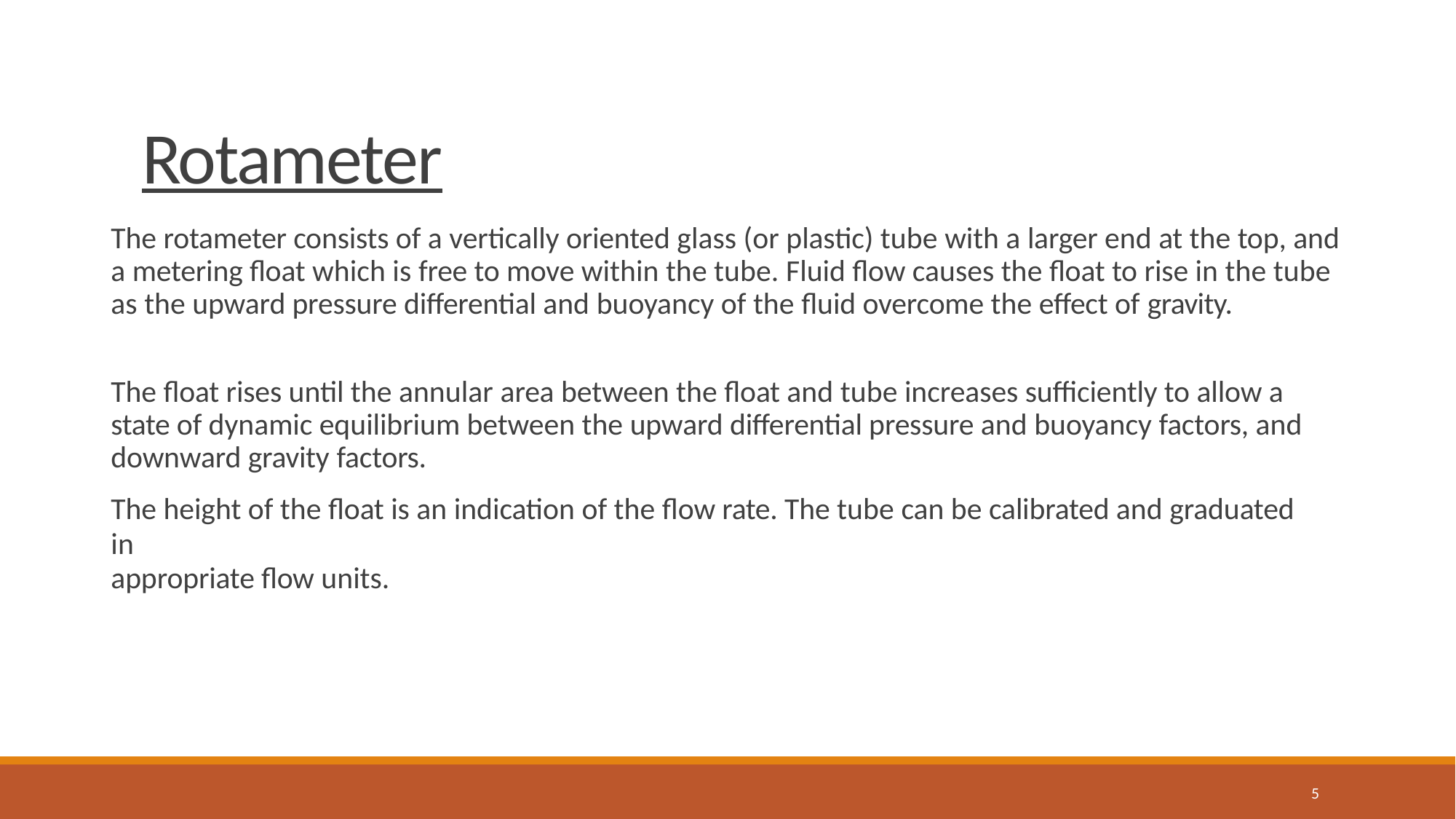

# Rotameter
The rotameter consists of a vertically oriented glass (or plastic) tube with a larger end at the top, and  a metering float which is free to move within the tube. Fluid flow causes the float to rise in the tube  as the upward pressure differential and buoyancy of the fluid overcome the effect of gravity.

The float rises until the annular area between the float and tube increases sufficiently to allow a  state of dynamic equilibrium between the upward differential pressure and buoyancy factors, and  downward gravity factors.
The height of the float is an indication of the flow rate. The tube can be calibrated and graduated in
appropriate flow units.
5